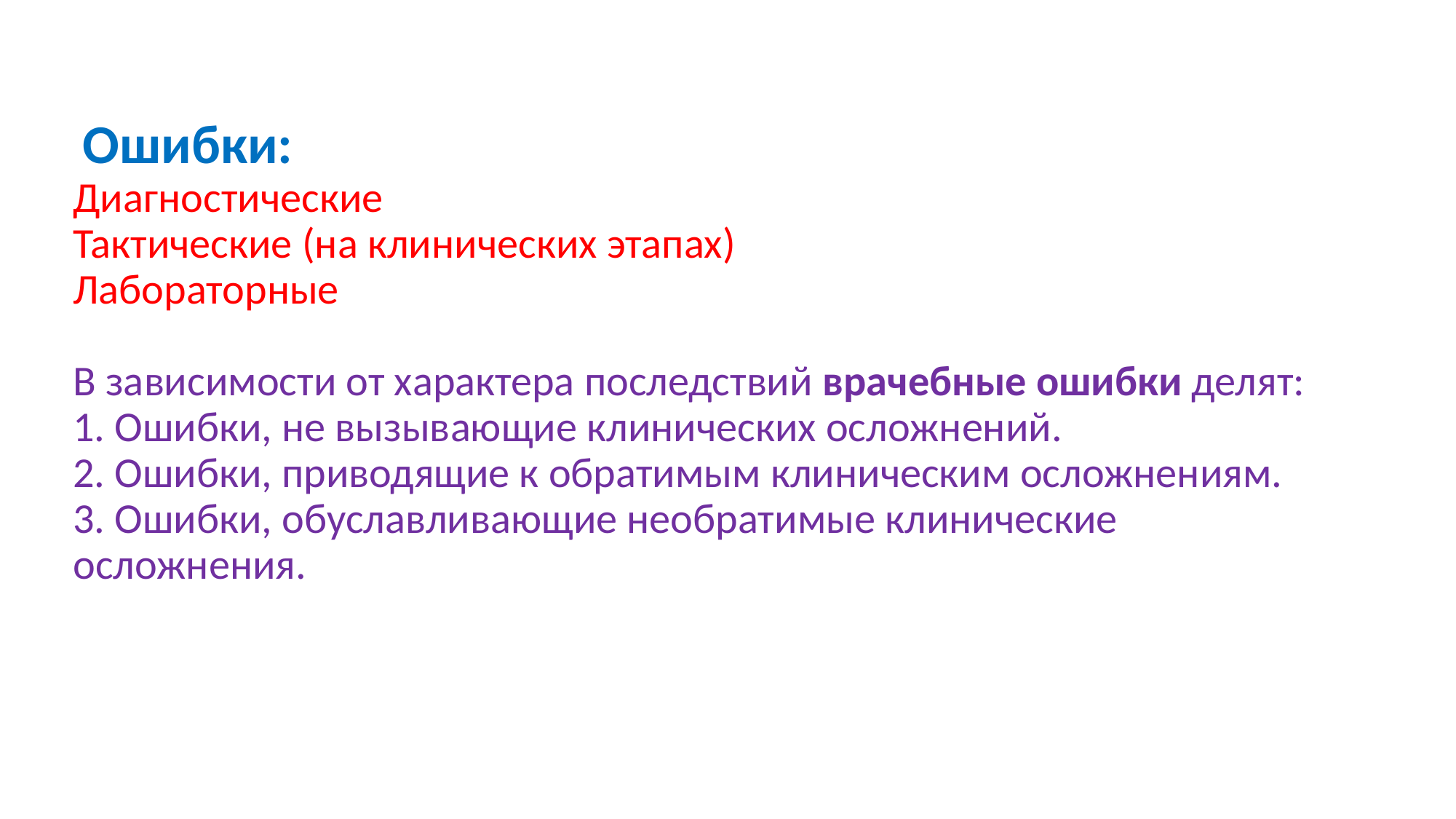

# Ошибки: Диагностические Тактические (на клинических этапах) Лабораторные В зависимости от характера последствий врачебные ошибки делят: 1. Ошибки, не вызывающие клинических осложнений. 2. Ошибки, приводящие к обратимым клиническим осложнениям. 3. Ошибки, обуславливающие необратимые клинические осложнения.